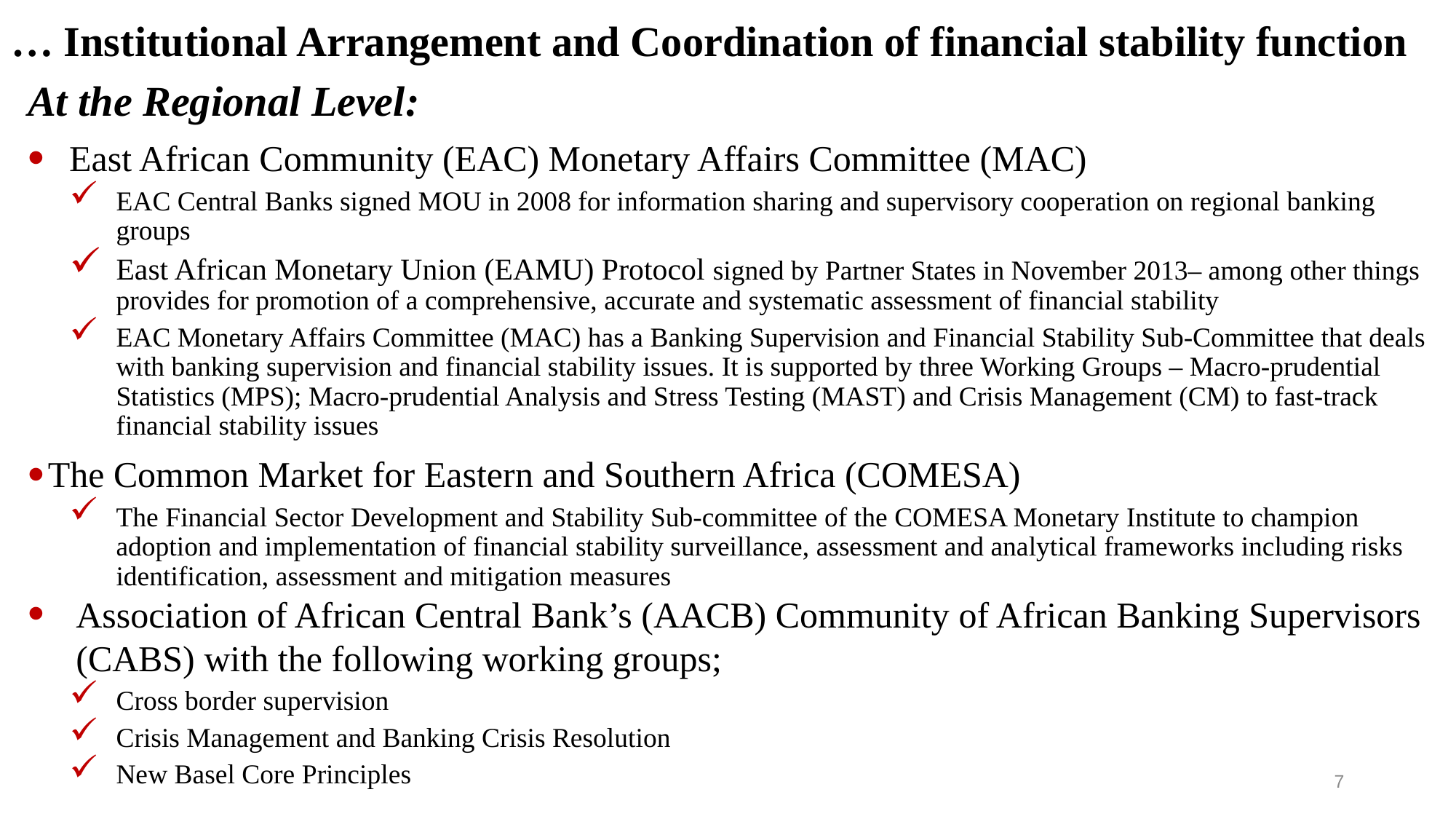

# … Institutional Arrangement and Coordination of financial stability function
At the Regional Level:
East African Community (EAC) Monetary Affairs Committee (MAC)
EAC Central Banks signed MOU in 2008 for information sharing and supervisory cooperation on regional banking groups
East African Monetary Union (EAMU) Protocol signed by Partner States in November 2013– among other things provides for promotion of a comprehensive, accurate and systematic assessment of financial stability
EAC Monetary Affairs Committee (MAC) has a Banking Supervision and Financial Stability Sub-Committee that deals with banking supervision and financial stability issues. It is supported by three Working Groups – Macro-prudential Statistics (MPS); Macro-prudential Analysis and Stress Testing (MAST) and Crisis Management (CM) to fast-track financial stability issues
The Common Market for Eastern and Southern Africa (COMESA)
The Financial Sector Development and Stability Sub-committee of the COMESA Monetary Institute to champion adoption and implementation of financial stability surveillance, assessment and analytical frameworks including risks identification, assessment and mitigation measures
Association of African Central Bank’s (AACB) Community of African Banking Supervisors (CABS) with the following working groups;
Cross border supervision
Crisis Management and Banking Crisis Resolution
New Basel Core Principles

7